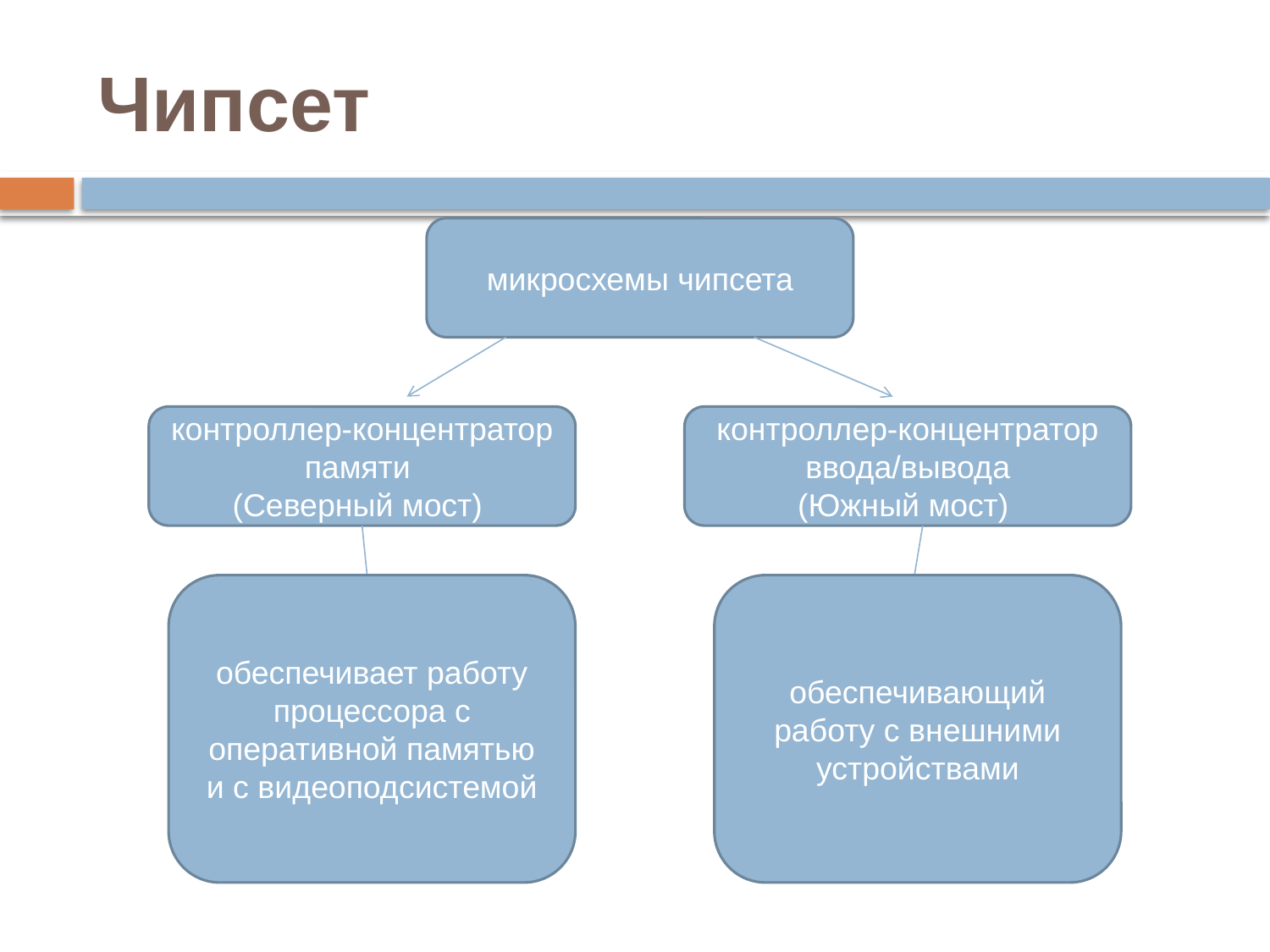

# Чипсет
микросхемы чипсета
контроллер-концентратор памяти
(Северный мост)
контроллер-концентратор ввода/вывода
(Южный мост)
обеспечивает работу процессора с оперативной памятью и с видеоподсистемой
обеспечивающий работу с внешними устройствами